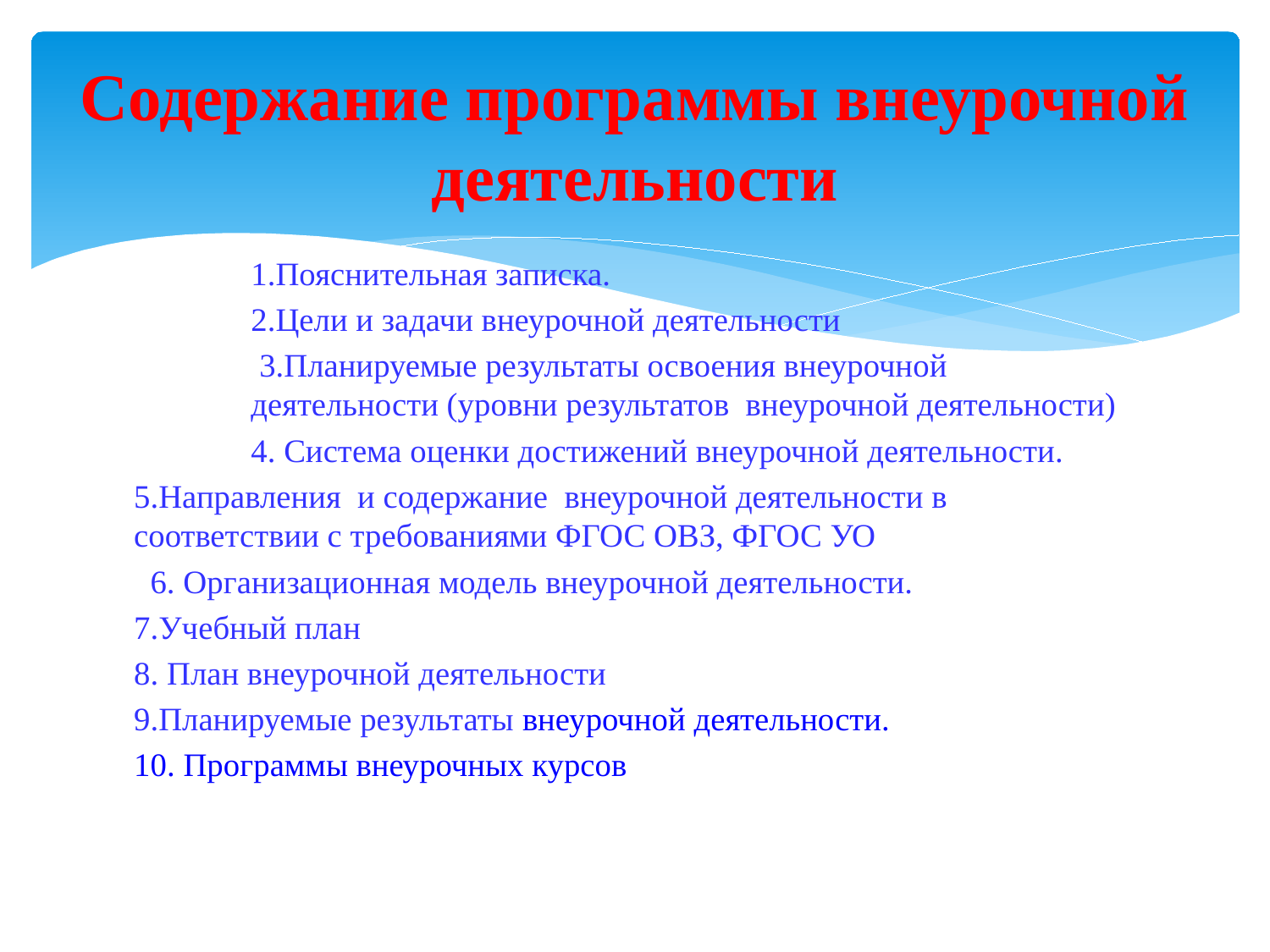

# Содержание программы внеурочной деятельности
1.Пояснительная записка.
2.Цели и задачи внеурочной деятельности
 3.Планируемые результаты освоения внеурочной деятельности (уровни результатов  внеурочной деятельности)
4. Система оценки достижений внеурочной деятельности.
5.Направления  и содержание  внеурочной деятельности в соответствии с требованиями ФГОС ОВЗ, ФГОС УО
  6. Организационная модель внеурочной деятельности.
7.Учебный план
8. План внеурочной деятельности
9.Планируемые результаты внеурочной деятельности.
10. Программы внеурочных курсов